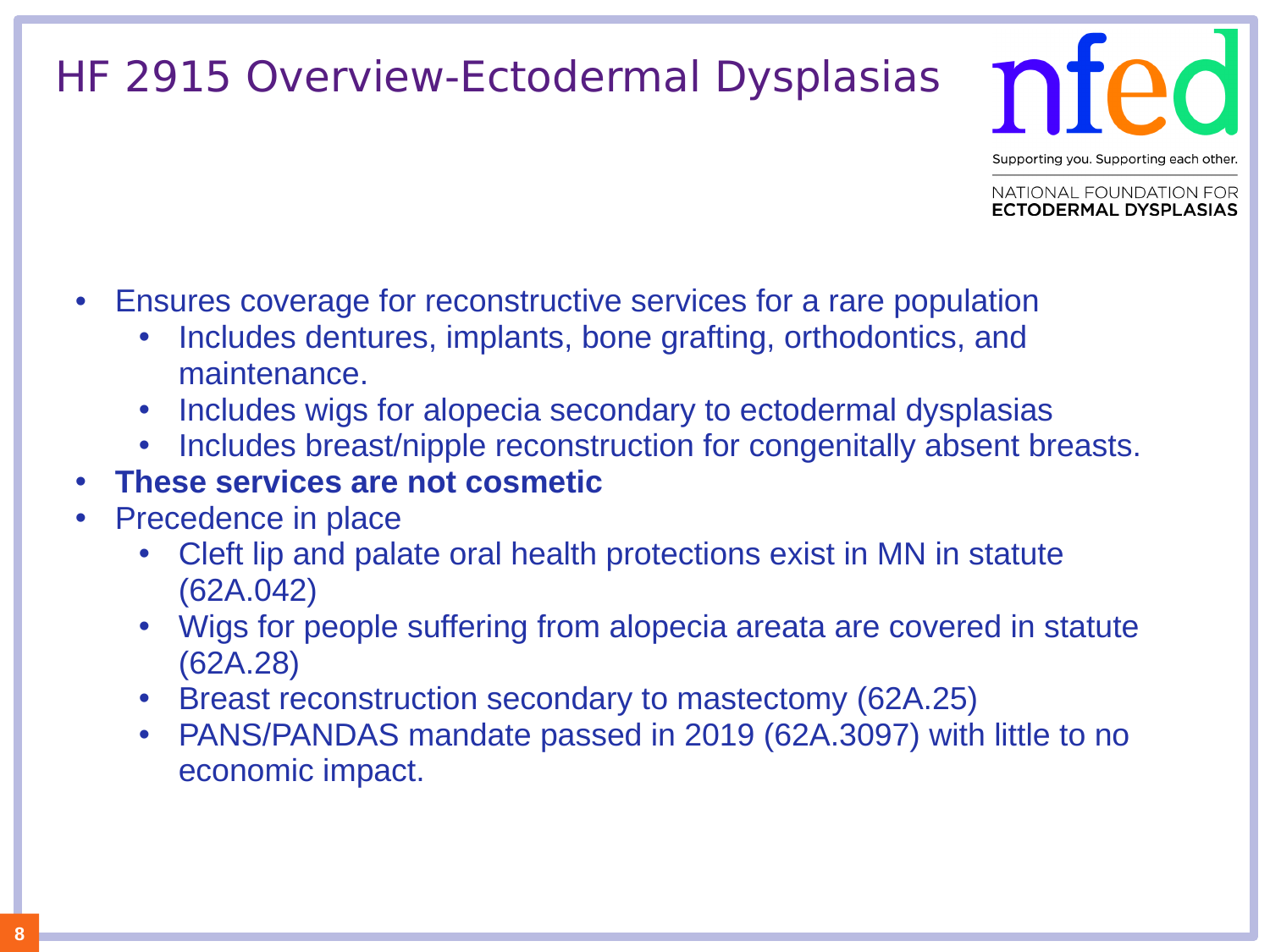

# HF 2915 Overview-Ectodermal Dysplasias
Ensures coverage for reconstructive services for a rare population
Includes dentures, implants, bone grafting, orthodontics, and maintenance.
Includes wigs for alopecia secondary to ectodermal dysplasias
Includes breast/nipple reconstruction for congenitally absent breasts.
These services are not cosmetic
Precedence in place
Cleft lip and palate oral health protections exist in MN in statute (62A.042)
Wigs for people suffering from alopecia areata are covered in statute (62A.28)
Breast reconstruction secondary to mastectomy (62A.25)
PANS/PANDAS mandate passed in 2019 (62A.3097) with little to no economic impact.